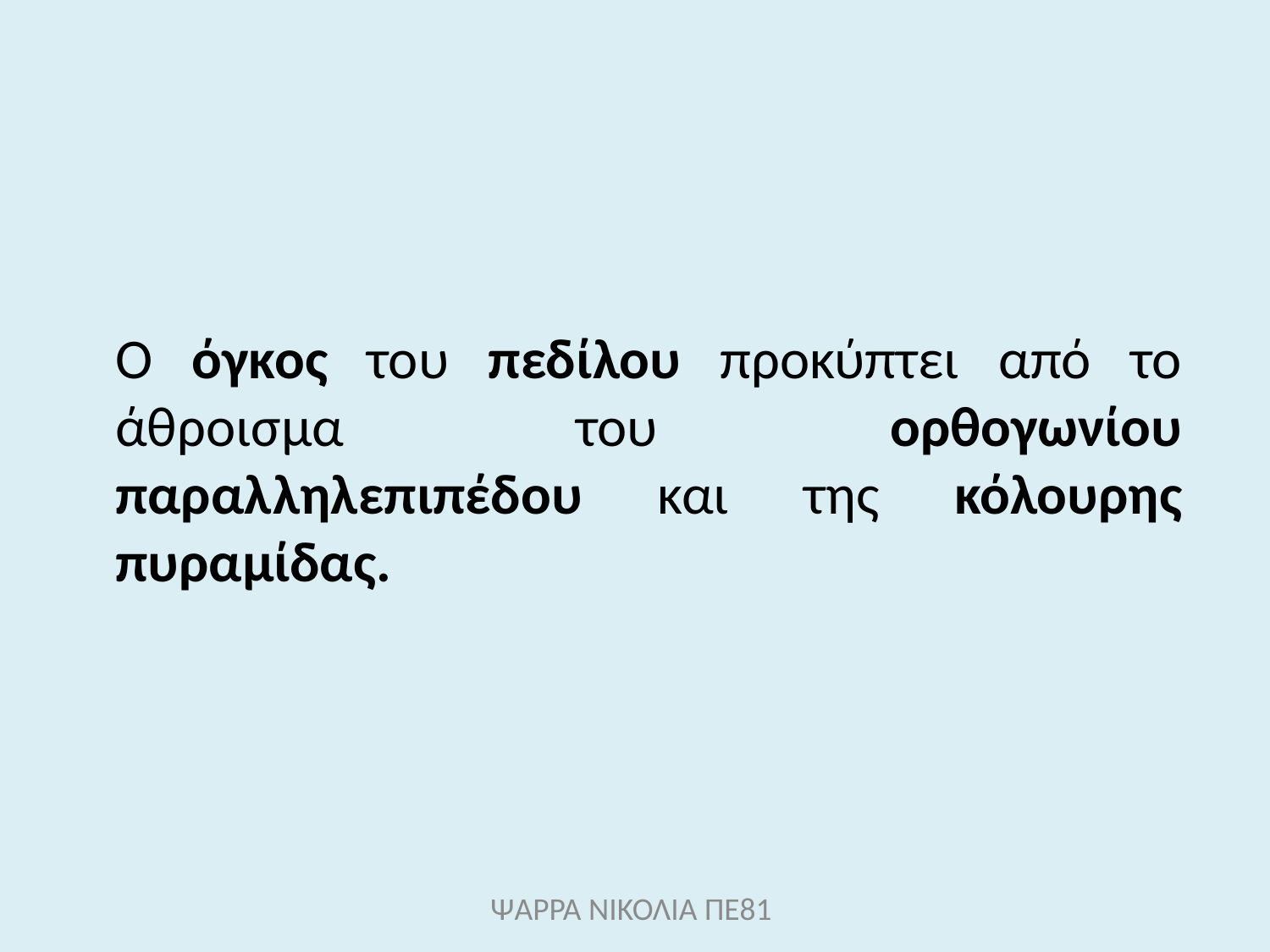

#
	Ο όγκος του πεδίλου προκύπτει από το άθροισμα του ορθογωνίου παραλληλεπιπέδου και της κόλουρης πυραμίδας.
ΨΑΡΡΑ ΝΙΚΟΛΙΑ ΠΕ81